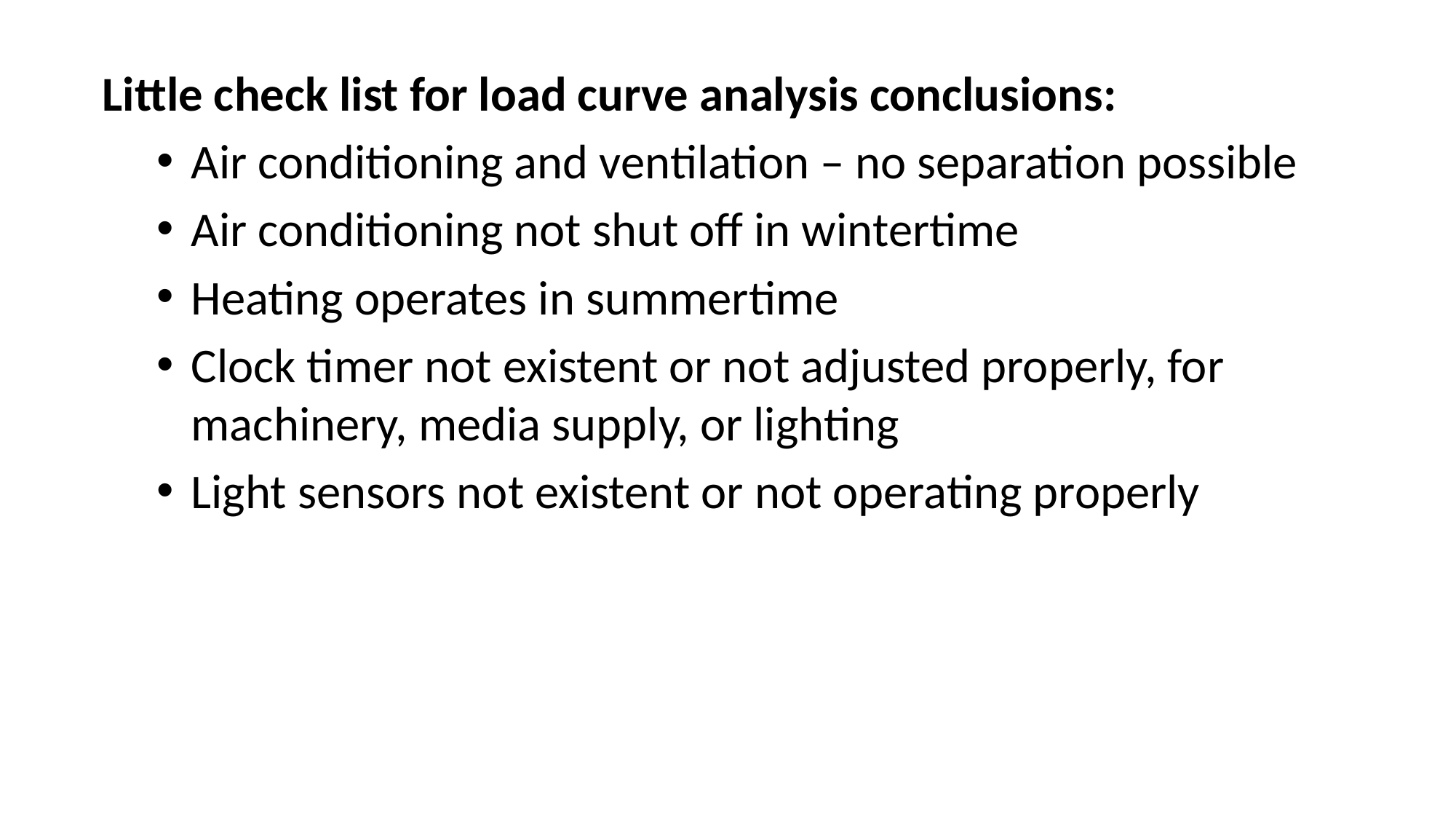

Little check list for load curve analysis conclusions:
Air conditioning and ventilation – no separation possible
Air conditioning not shut off in wintertime
Heating operates in summertime
Clock timer not existent or not adjusted properly, for machinery, media supply, or lighting
Light sensors not existent or not operating properly